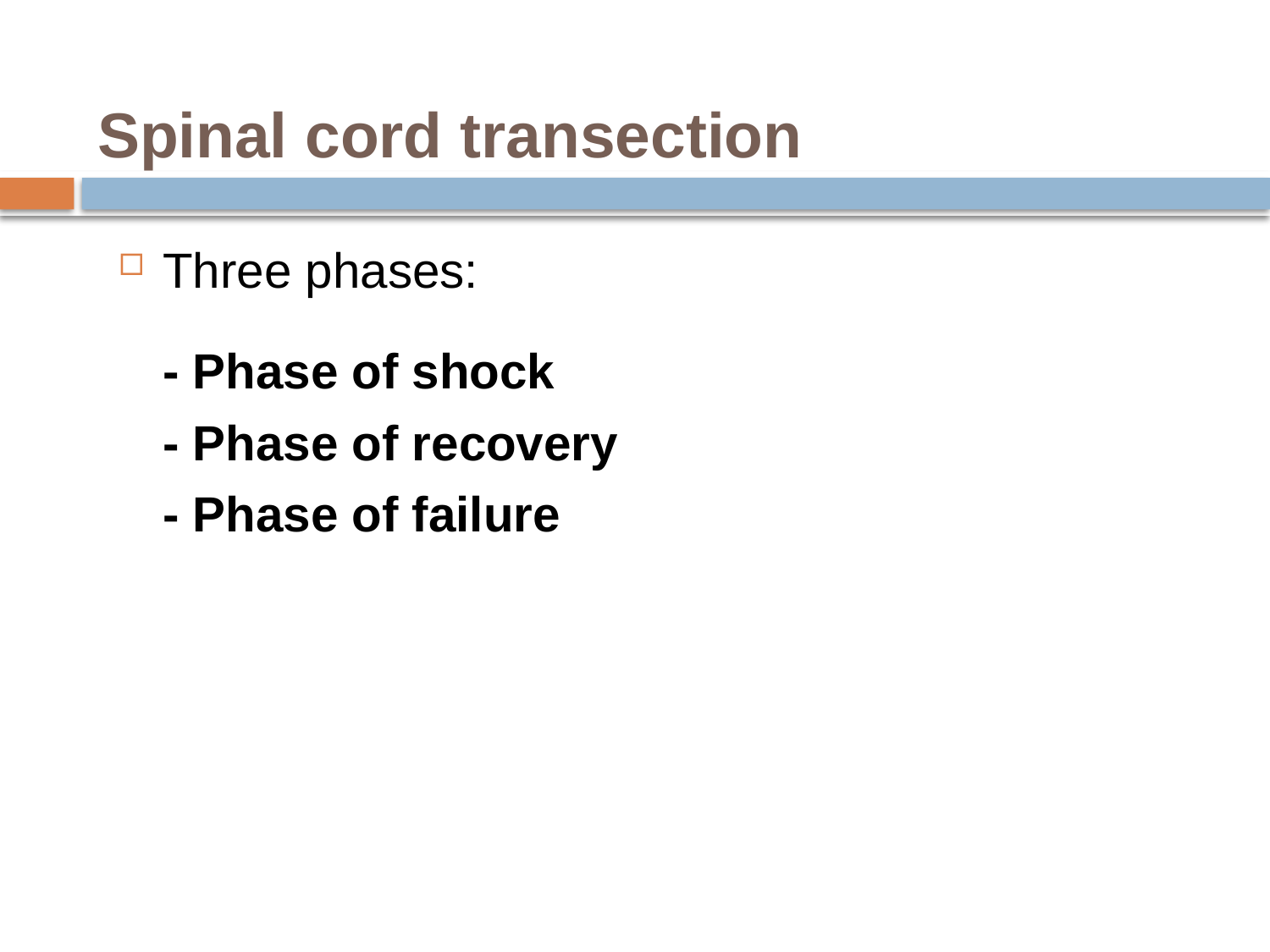

# Spinal cord transection
Three phases:
	- Phase of shock
	- Phase of recovery
	- Phase of failure